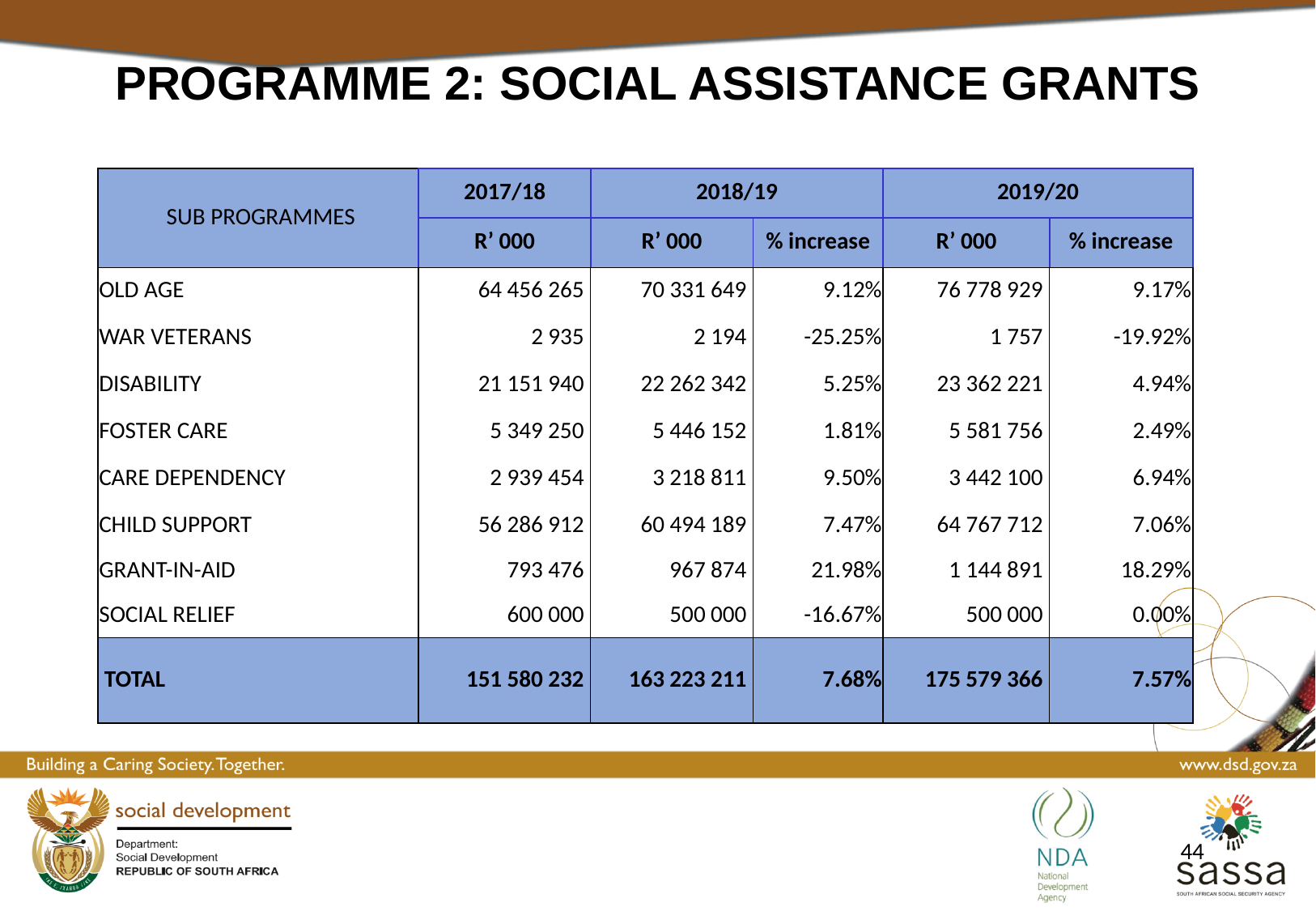

PROGRAMME 2: SOCIAL ASSISTANCE GRANTS
| SUB PROGRAMMES | 2017/18 | 2018/19 |  | 2019/20 |  |
| --- | --- | --- | --- | --- | --- |
|  | R’ 000 | R’ 000 | % increase | R’ 000 | % increase |
| OLD AGE | 64 456 265 | 70 331 649 | 9.12% | 76 778 929 | 9.17% |
| WAR VETERANS | 2 935 | 2 194 | -25.25% | 1 757 | -19.92% |
| DISABILITY | 21 151 940 | 22 262 342 | 5.25% | 23 362 221 | 4.94% |
| FOSTER CARE | 5 349 250 | 5 446 152 | 1.81% | 5 581 756 | 2.49% |
| CARE DEPENDENCY | 2 939 454 | 3 218 811 | 9.50% | 3 442 100 | 6.94% |
| CHILD SUPPORT | 56 286 912 | 60 494 189 | 7.47% | 64 767 712 | 7.06% |
| GRANT-IN-AID | 793 476 | 967 874 | 21.98% | 1 144 891 | 18.29% |
| SOCIAL RELIEF | 600 000 | 500 000 | -16.67% | 500 000 | 0.00% |
| TOTAL | 151 580 232 | 163 223 211 | 7.68% | 175 579 366 | 7.57% |
44